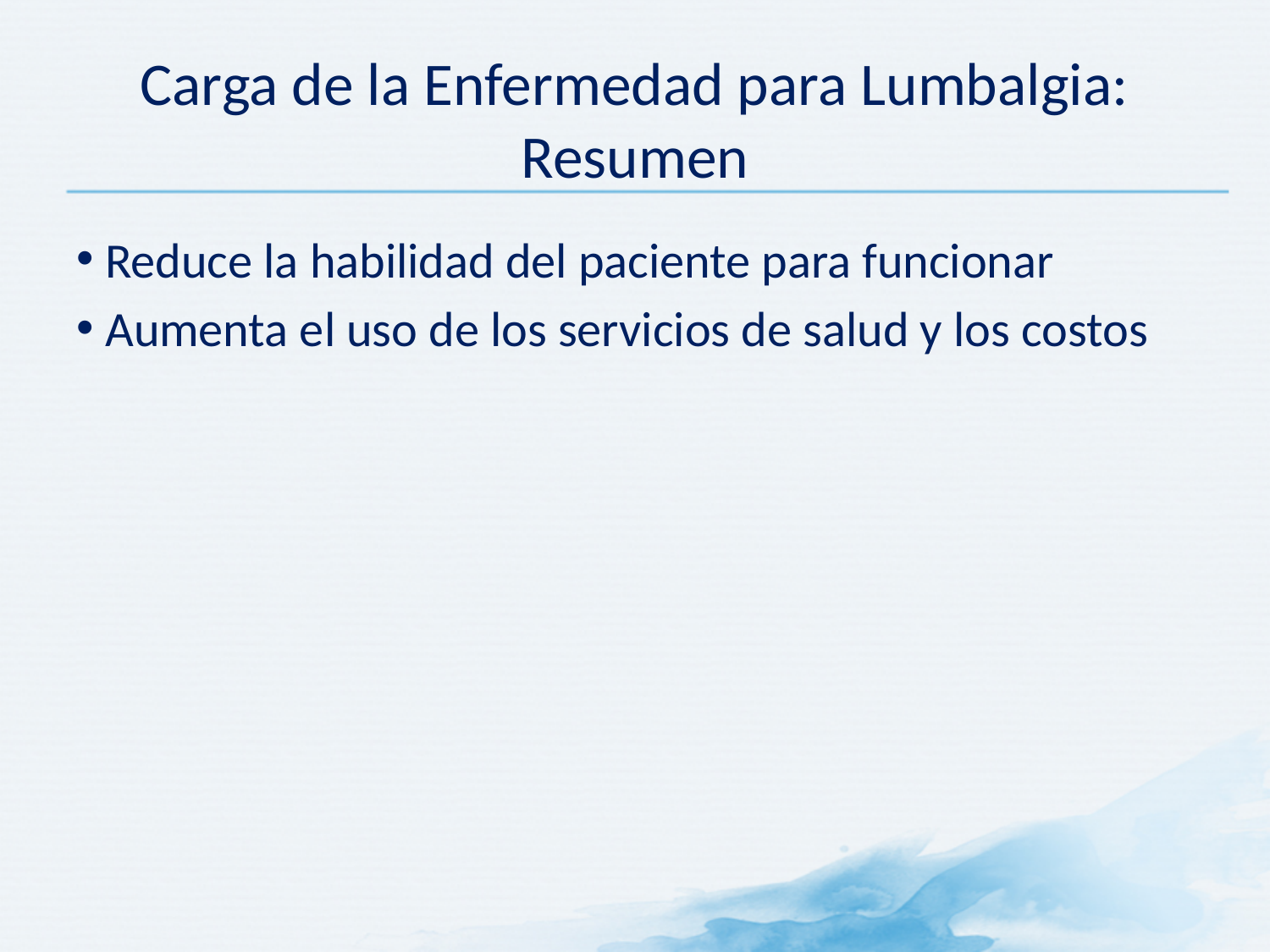

# Carga de la Enfermedad para Lumbalgia: Resumen
Reduce la habilidad del paciente para funcionar
Aumenta el uso de los servicios de salud y los costos